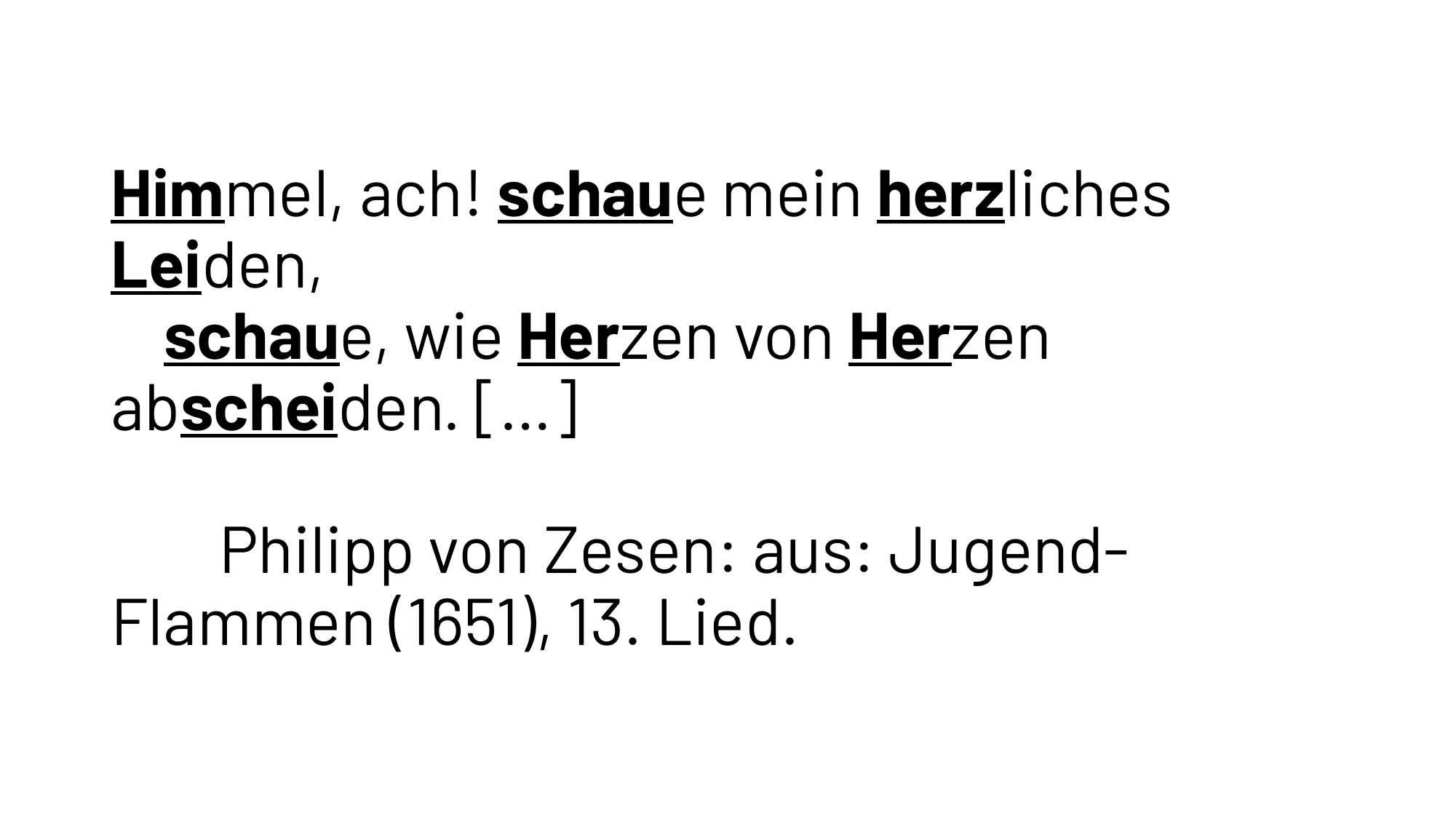

# Himmel, ach! schaue mein herzliches Leiden, schaue, wie Herzen von Herzen abscheiden. […] Philipp von Zesen: aus: Jugend-Flammen (1651), 13. Lied.